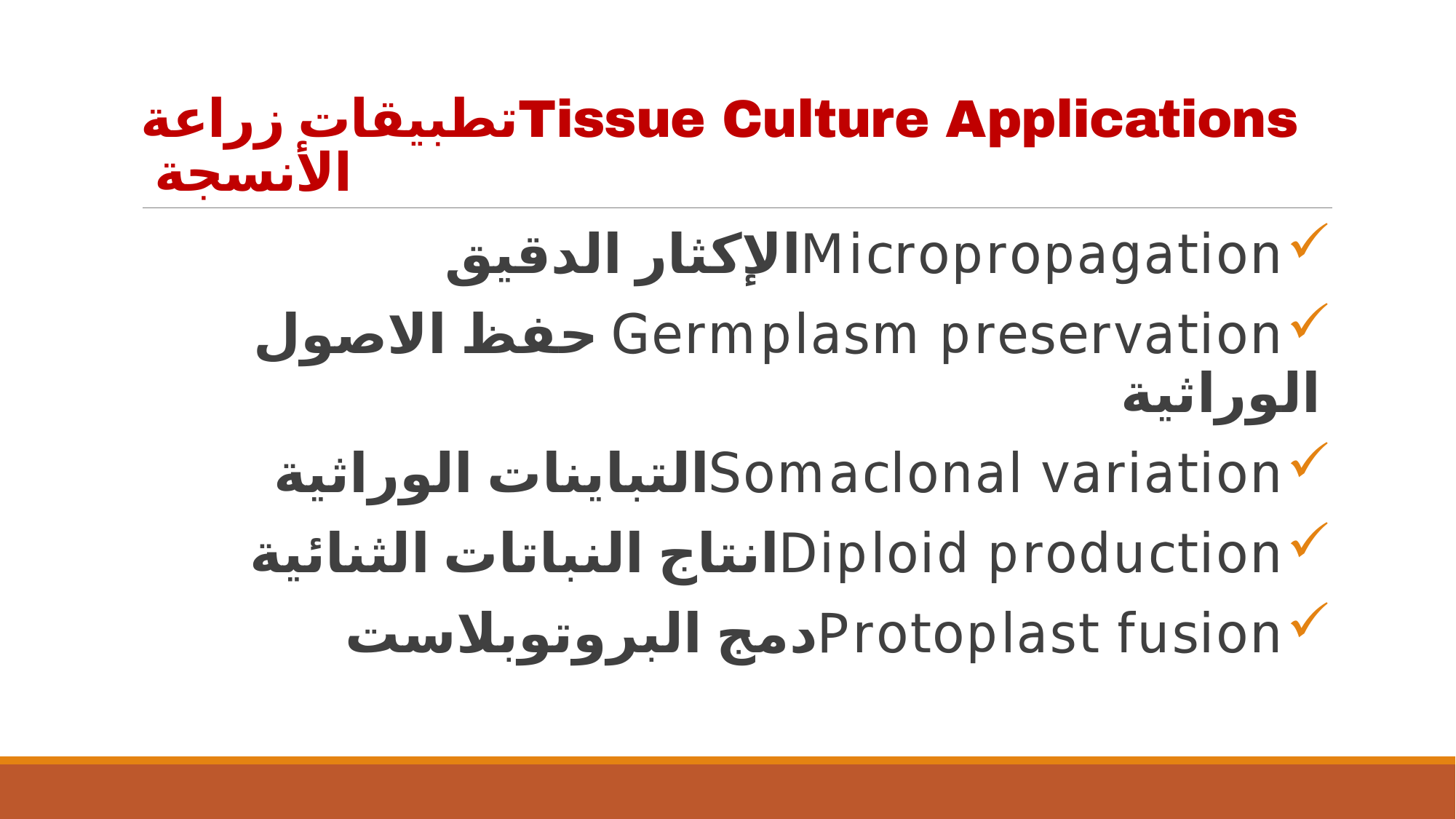

# Tissue Culture Applicationsتطبيقات زراعة الأنسجة
Micropropagationالإكثار الدقيق
Germplasm preservation حفظ الاصول الوراثية
Somaclonal variationالتباينات الوراثية
Diploid productionانتاج النباتات الثنائية
Protoplast fusionدمج البروتوبلاست